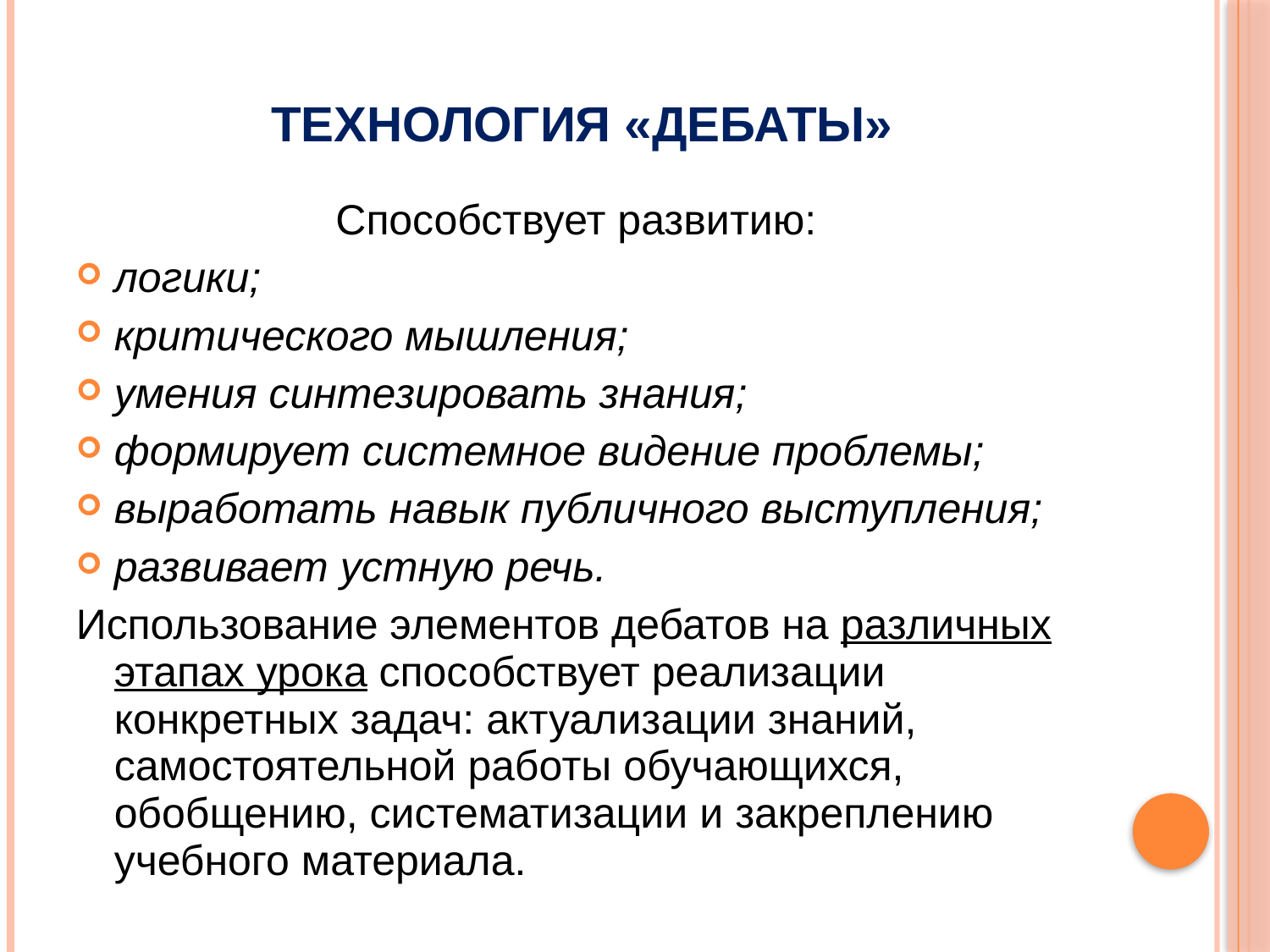

# Технология «Дебаты»
Способствует развитию:
логики;
критического мышления;
умения синтезировать знания;
формирует системное видение проблемы;
выработать навык публичного выступления;
развивает устную речь.
Использование элементов дебатов на различных этапах урока способствует реализации конкретных задач: актуализации знаний, самостоятельной работы обучающихся, обобщению, систематизации и закреплению учебного материала.